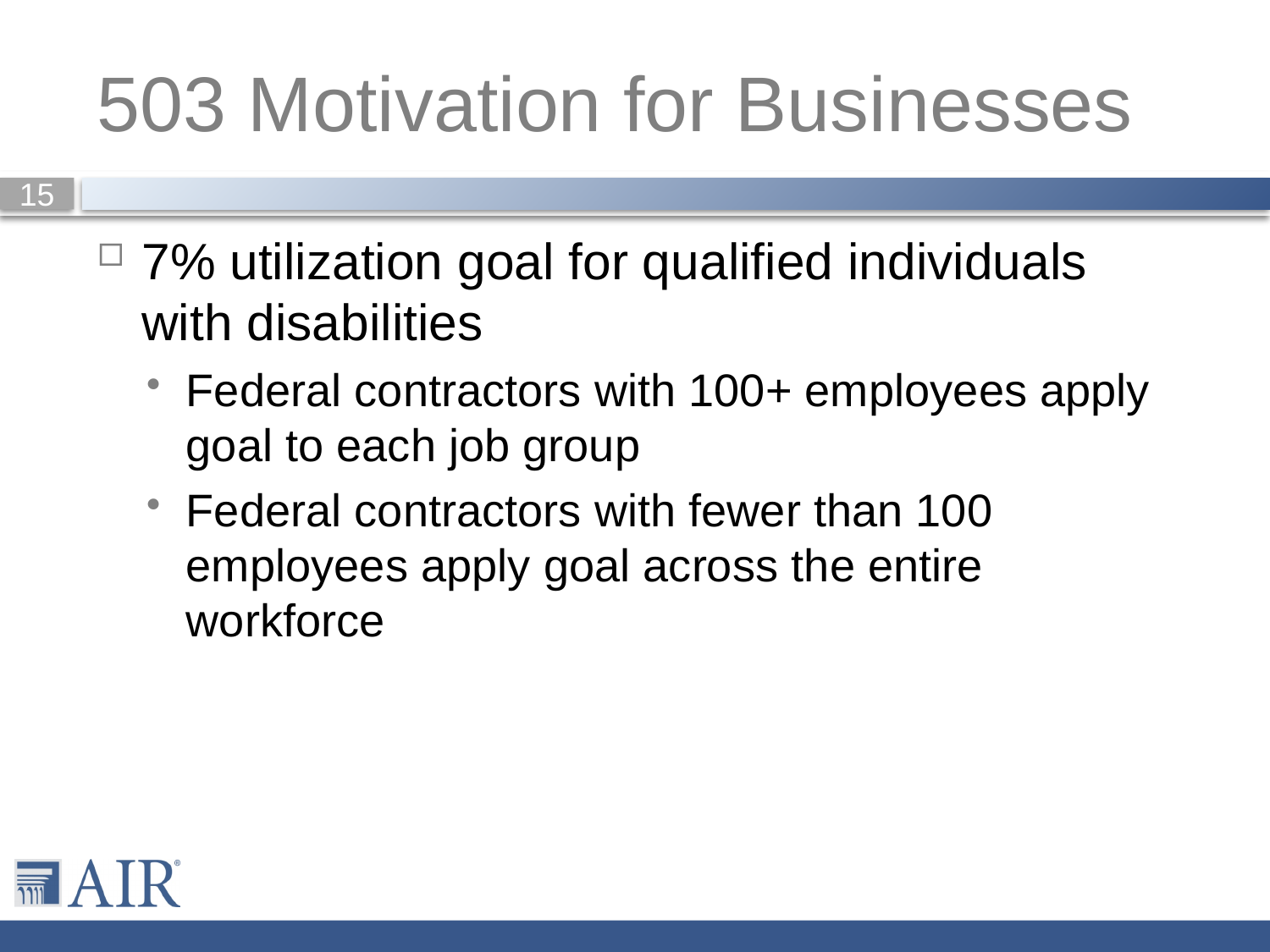

# 503 Motivation for Businesses
7% utilization goal for qualified individuals with disabilities
Federal contractors with 100+ employees apply goal to each job group
Federal contractors with fewer than 100 employees apply goal across the entire workforce